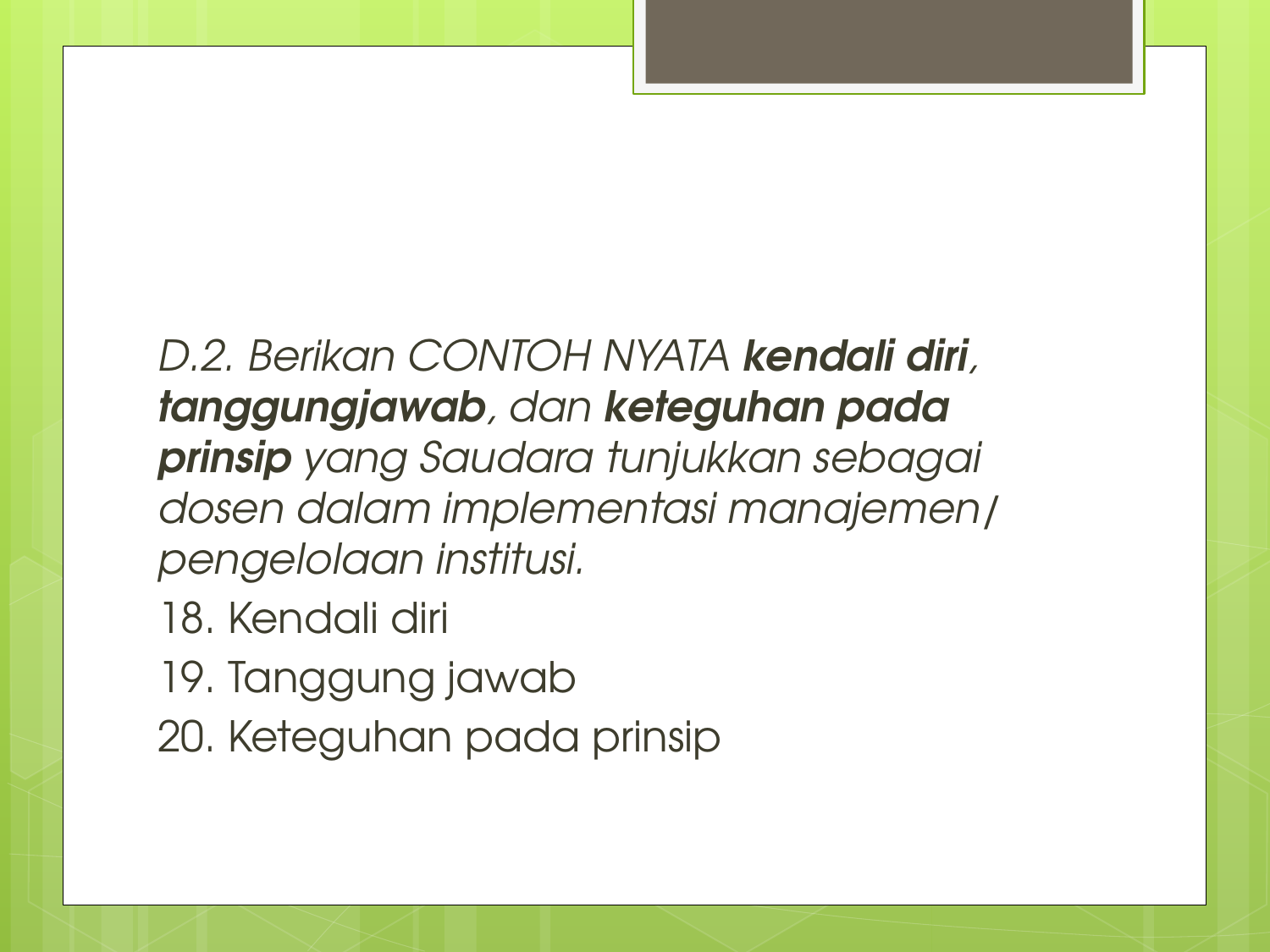

#
D.2. Berikan CONTOH NYATA kendali diri, tanggungjawab, dan keteguhan pada prinsip yang Saudara tunjukkan sebagai dosen dalam implementasi manajemen/ pengelolaan institusi.
18. Kendali diri
19. Tanggung jawab
20. Keteguhan pada prinsip